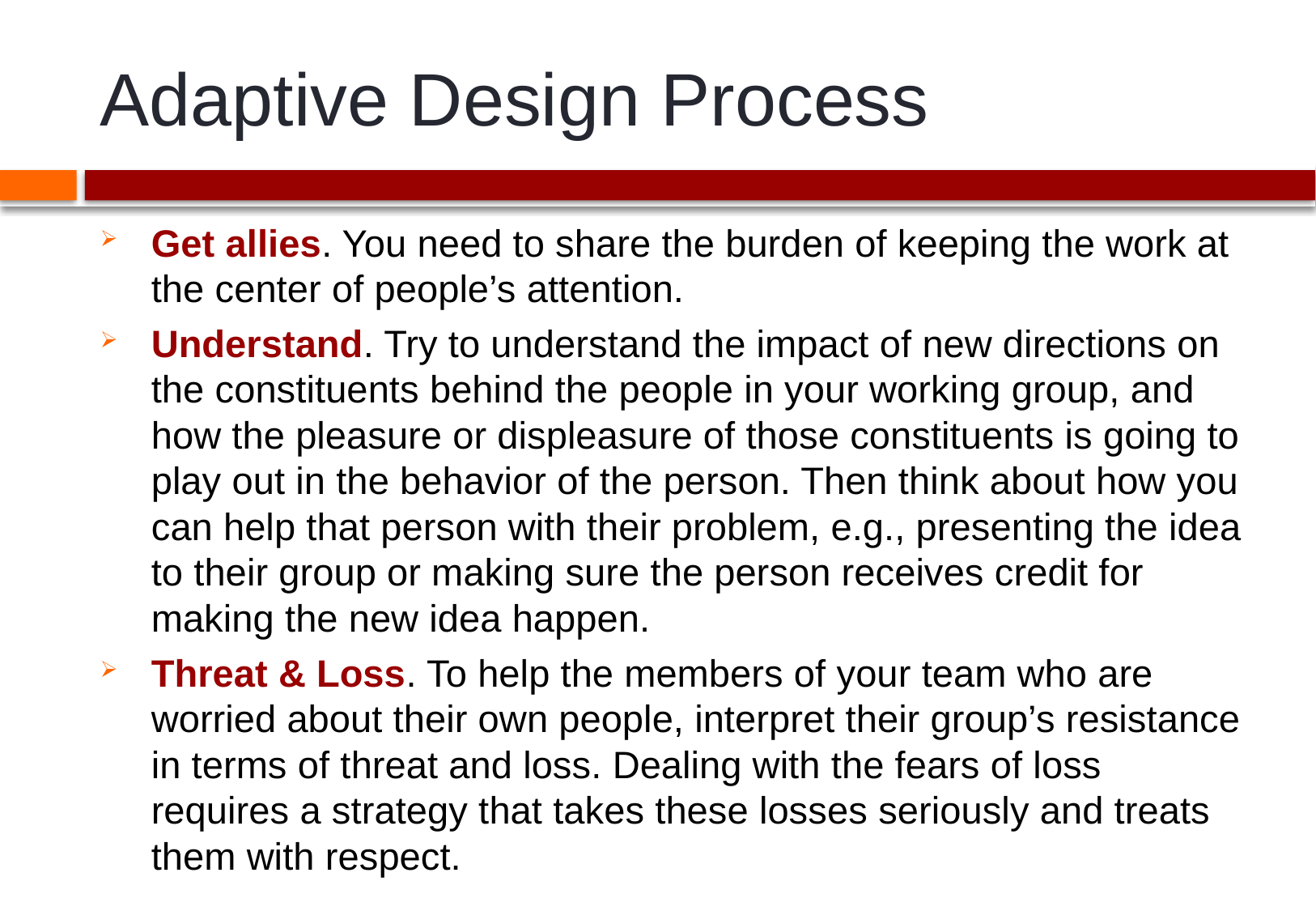

# Adaptive Design Process
Get allies. You need to share the burden of keeping the work at the center of people’s attention.
Understand. Try to understand the impact of new directions on the constituents behind the people in your working group, and how the pleasure or displeasure of those constituents is going to play out in the behavior of the person. Then think about how you can help that person with their problem, e.g., presenting the idea to their group or making sure the person receives credit for making the new idea happen.
Threat & Loss. To help the members of your team who are worried about their own people, interpret their group’s resistance in terms of threat and loss. Dealing with the fears of loss requires a strategy that takes these losses seriously and treats them with respect.